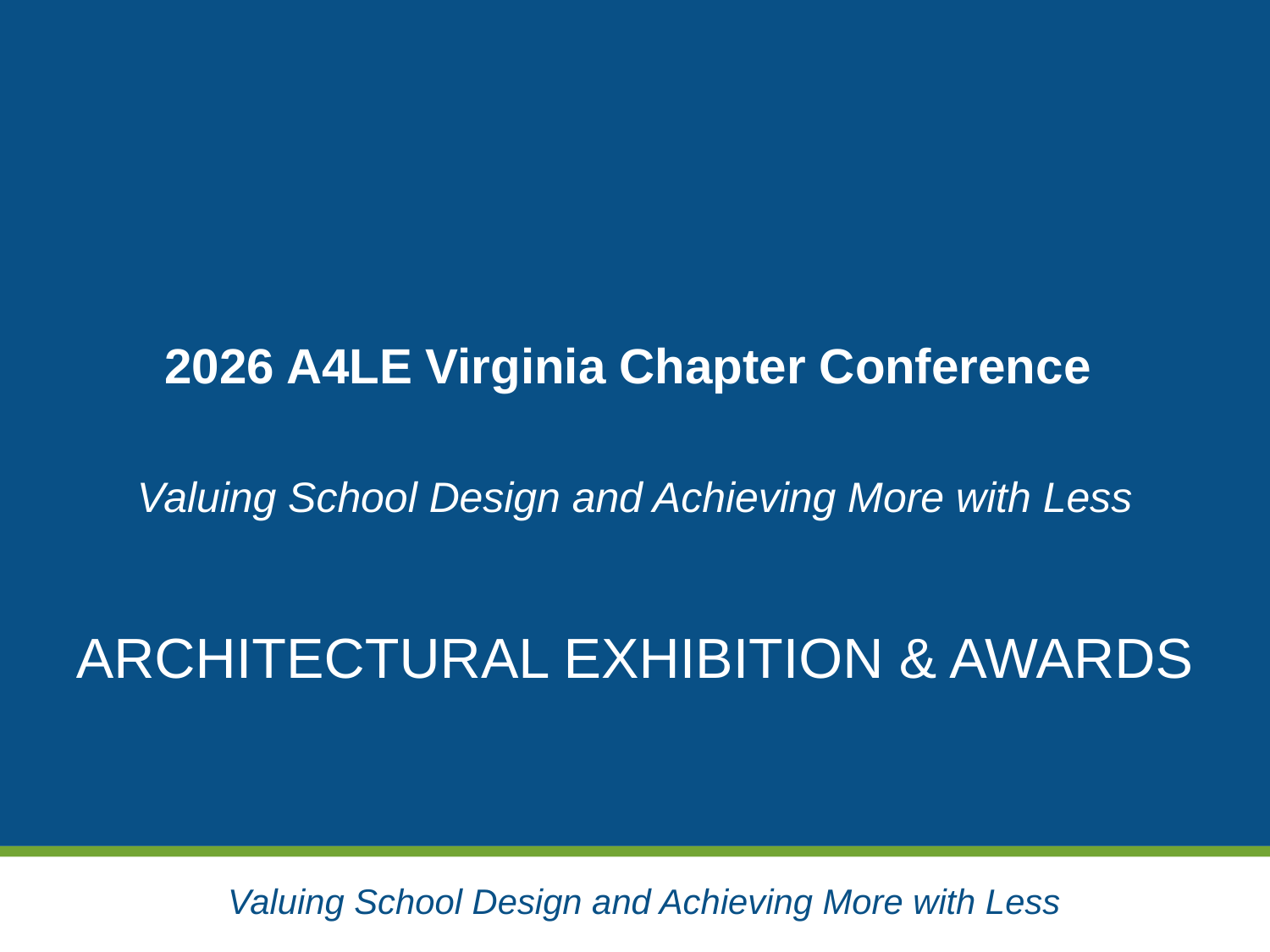

2026 A4LE Virginia Chapter Conference

Valuing School Design and Achieving More with Less

Architectural Exhibition & AwardS

#